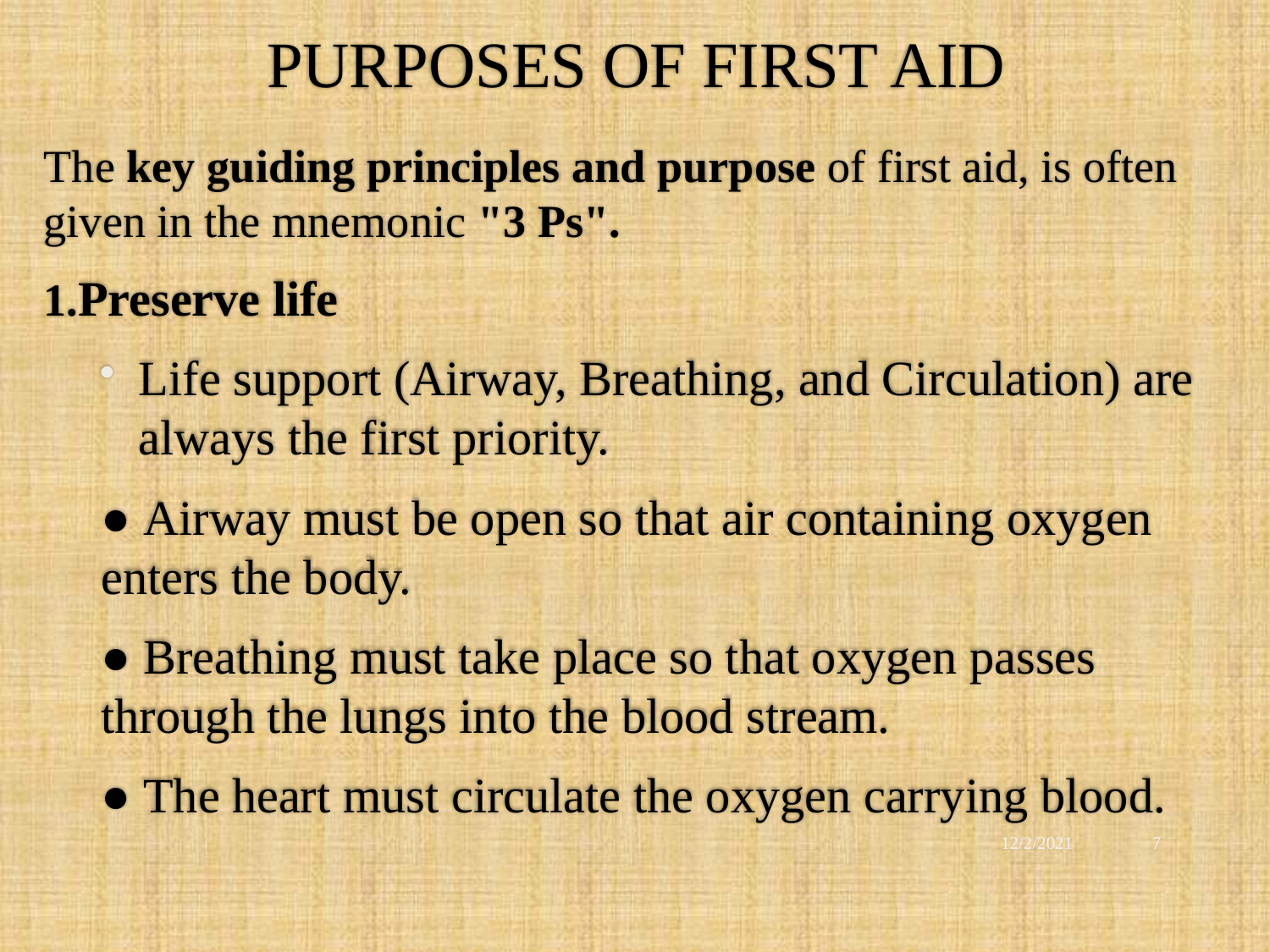

# PURPOSES OF FIRST AID
The key guiding principles and purpose of first aid, is often given in the mnemonic "3 Ps".
1.Preserve life
Life support (Airway, Breathing, and Circulation) are always the first priority.
● Airway must be open so that air containing oxygen enters the body.
● Breathing must take place so that oxygen passes through the lungs into the blood stream.
● The heart must circulate the oxygen carrying blood.

12/2/2021
7